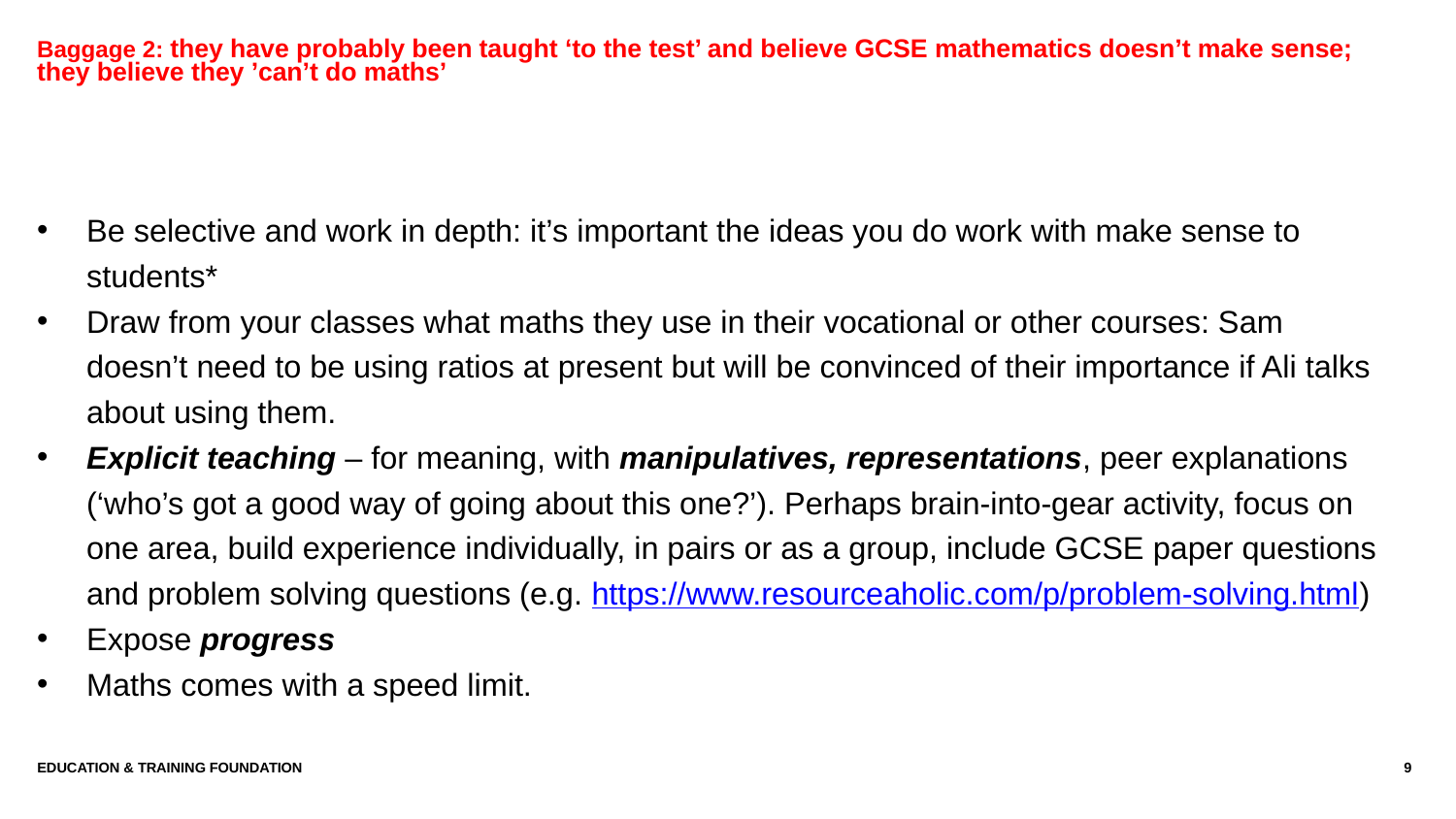

# Baggage 2: they have probably been taught ‘to the test’ and believe GCSE mathematics doesn’t make sense; they believe they ’can’t do maths’
Be selective and work in depth: it’s important the ideas you do work with make sense to students*
Draw from your classes what maths they use in their vocational or other courses: Sam doesn’t need to be using ratios at present but will be convinced of their importance if Ali talks about using them.
Explicit teaching – for meaning, with manipulatives, representations, peer explanations (‘who’s got a good way of going about this one?’). Perhaps brain-into-gear activity, focus on one area, build experience individually, in pairs or as a group, include GCSE paper questions and problem solving questions (e.g. https://www.resourceaholic.com/p/problem-solving.html)
Expose progress
Maths comes with a speed limit.

Education & Training Foundation
9